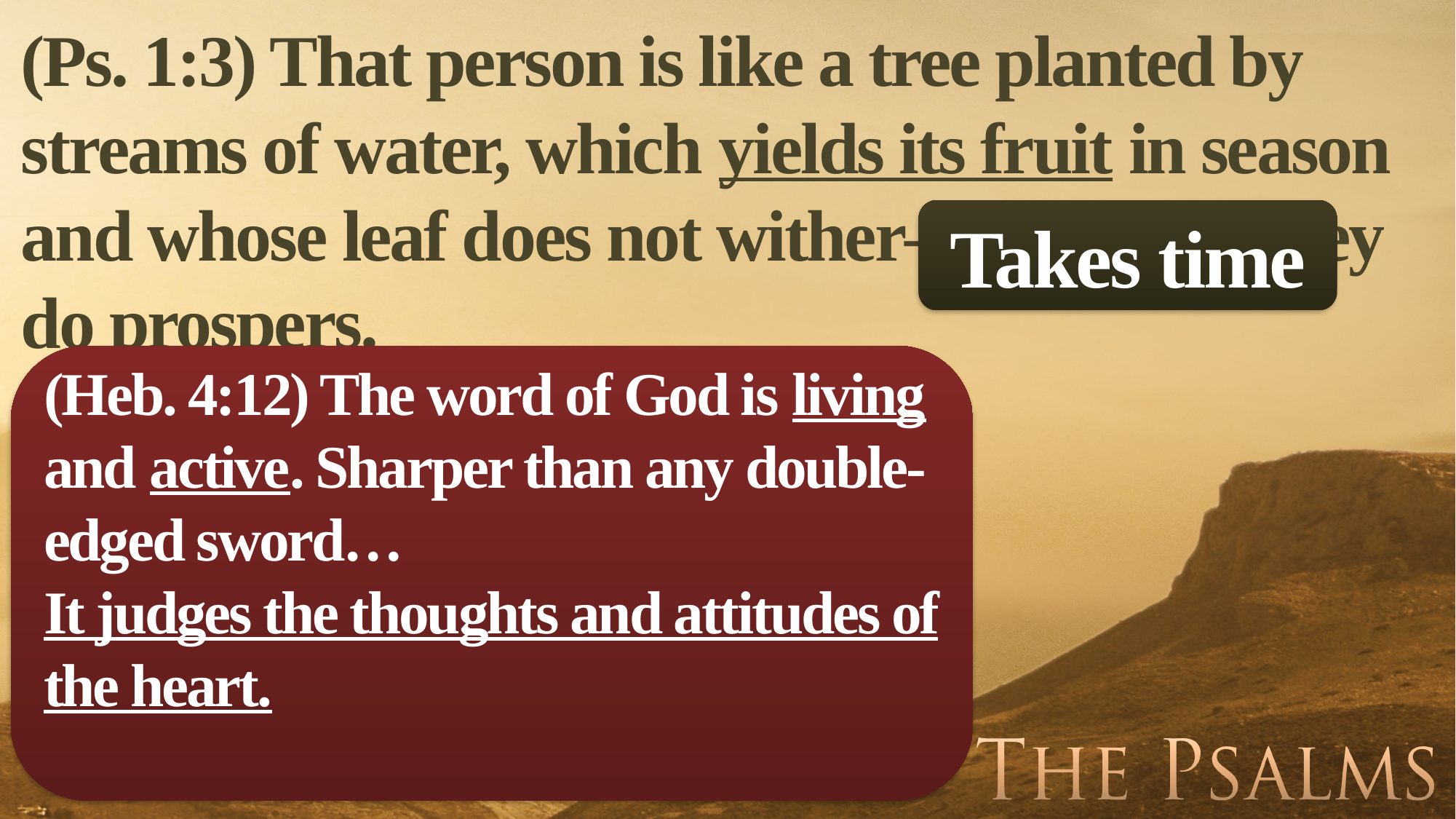

(Ps. 1:3) That person is like a tree planted by streams of water, which yields its fruit in season and whose leaf does not wither—whatever they do prospers.
Takes time
(Heb. 4:12) The word of God is living and active. Sharper than any double-edged sword…
It judges the thoughts and attitudes of the heart.